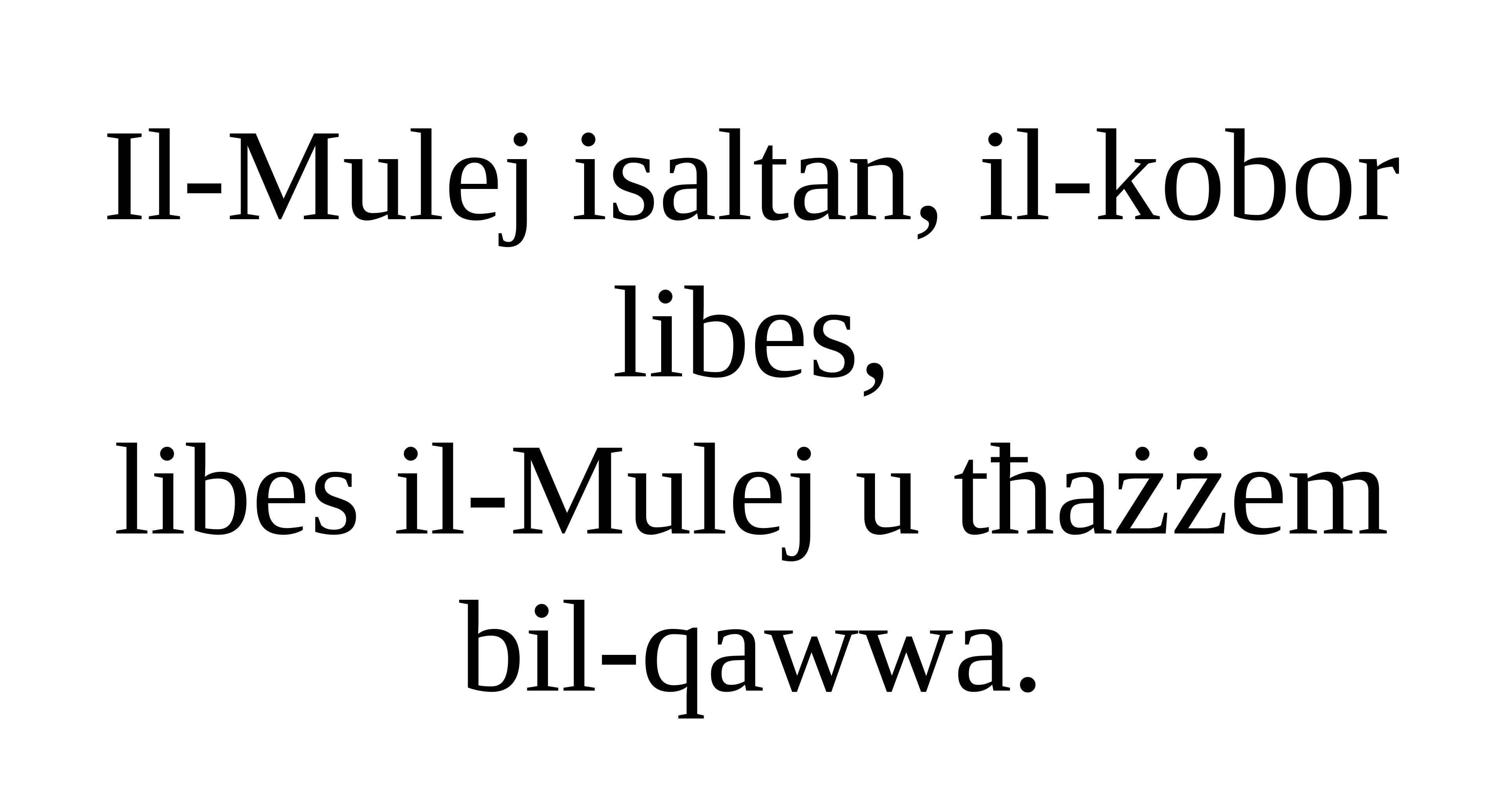

Il-Mulej isaltan, il-kobor libes,
libes il-Mulej u tħażżem bil-qawwa.